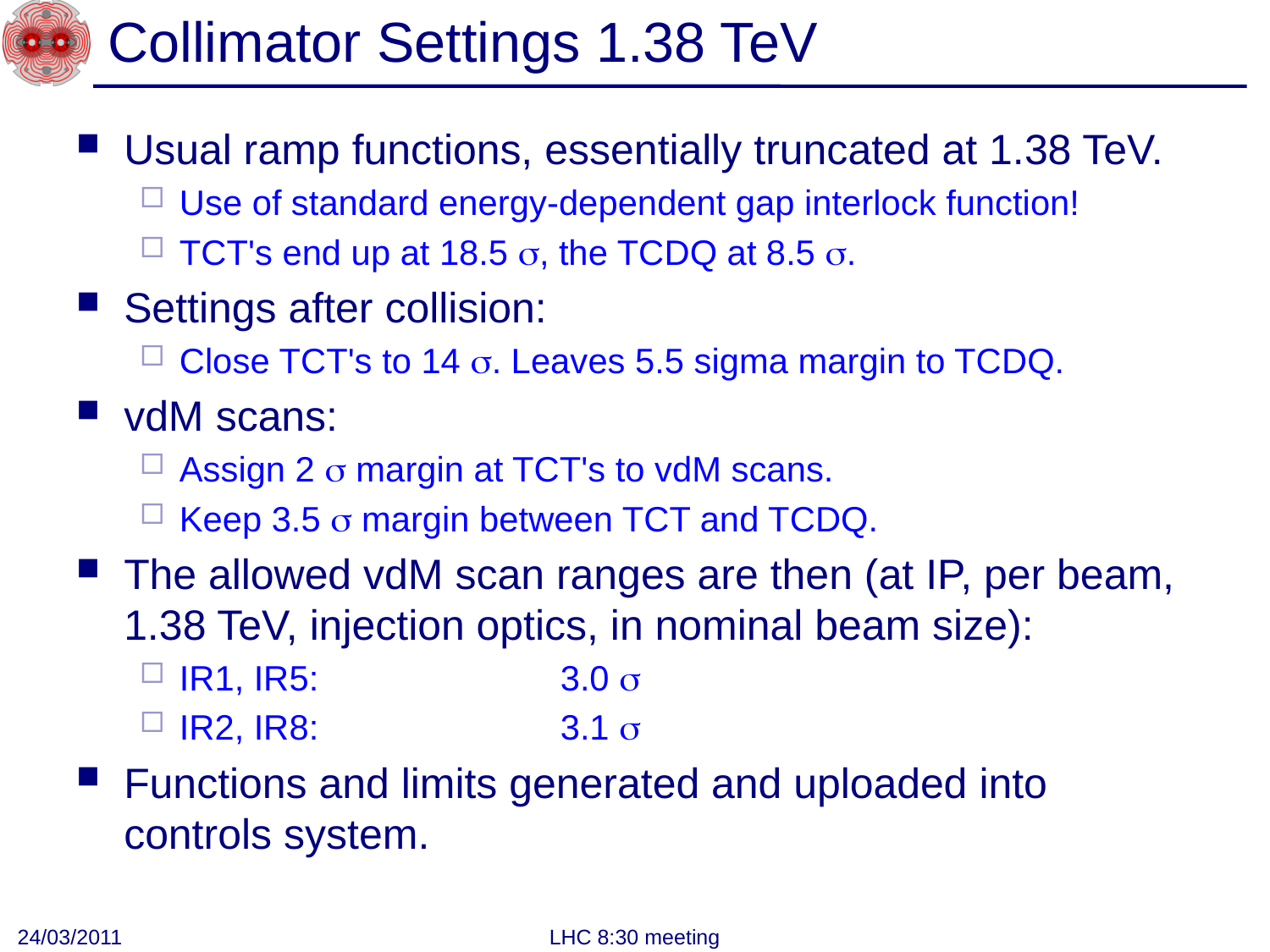

# Collimator Settings 1.38 TeV
Usual ramp functions, essentially truncated at 1.38 TeV.
Use of standard energy-dependent gap interlock function!
TCT's end up at 18.5 σ, the TCDQ at 8.5 σ.
Settings after collision:
Close TCT's to 14 σ. Leaves 5.5 sigma margin to TCDQ.
vdM scans:
Assign 2 σ margin at TCT's to vdM scans.
Keep 3.5 σ margin between TCT and TCDQ.
The allowed vdM scan ranges are then (at IP, per beam, 1.38 TeV, injection optics, in nominal beam size):
IR1, IR5: 		3.0 σ
IR2, IR8: 		3.1 σ
Functions and limits generated and uploaded into controls system.
24/03/2011
LHC 8:30 meeting